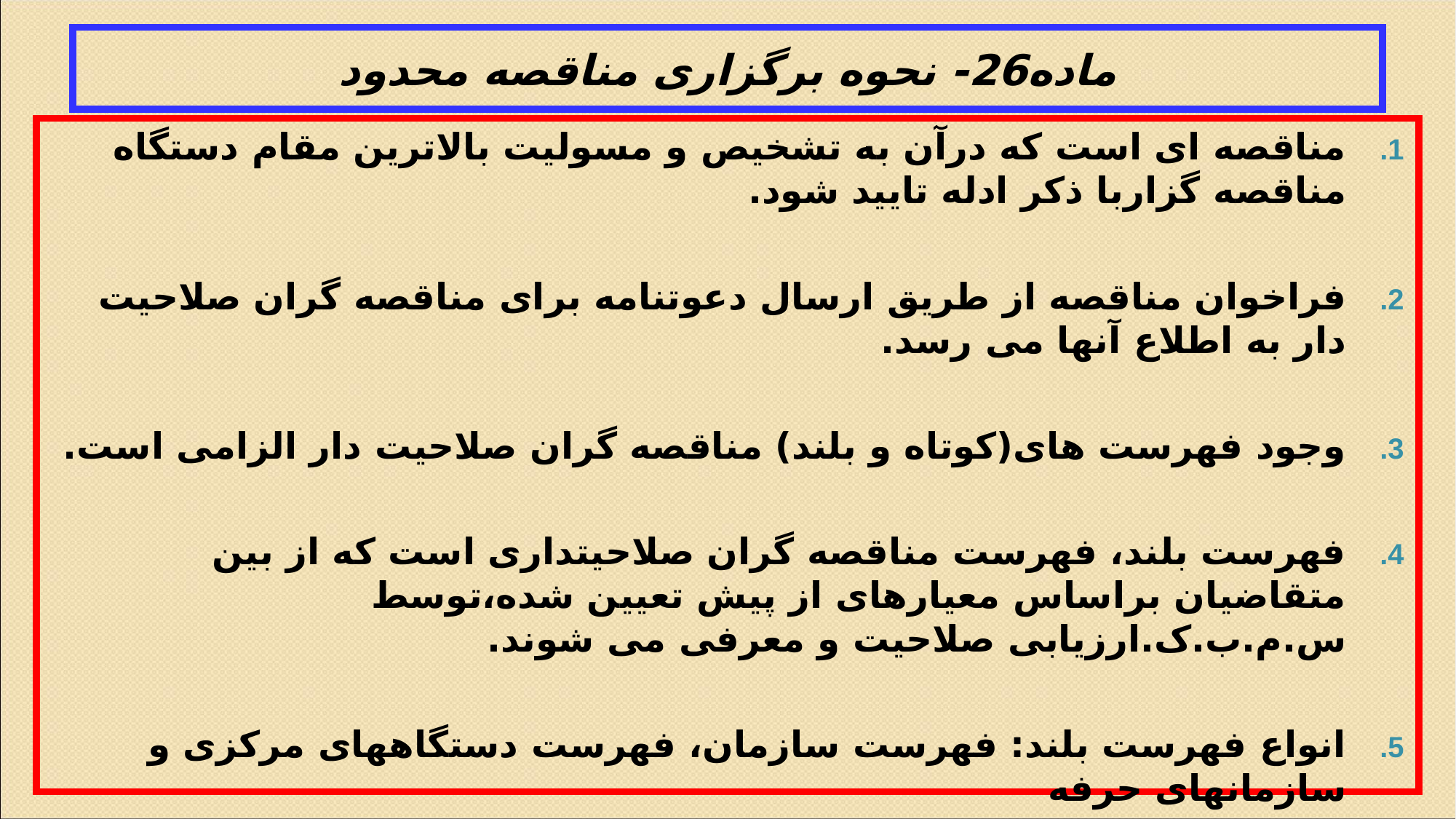

# ماده26- نحوه برگزاری مناقصه محدود
مناقصه ای است که درآن به تشخیص و مسولیت بالاترین مقام دستگاه مناقصه گزاربا ذکر ادله تایید شود.

فراخوان مناقصه از طریق ارسال دعوتنامه برای مناقصه گران صلاحیت دار به اطلاع آنها می رسد.

وجود فهرست های(کوتاه و بلند) مناقصه گران صلاحیت دار الزامی است.

فهرست بلند، فهرست مناقصه گران صلاحیتداری است که از بین متقاضیان براساس معیارهای از پیش تعیین شده،توسط س.م.ب.ک.ارزیابی صلاحیت و معرفی می شوند.

انواع فهرست بلند: فهرست سازمان، فهرست دستگاههای مرکزی و سازمانهای حرفه

در مناقصه محدود نیازی به انتشار آگهی نیست.